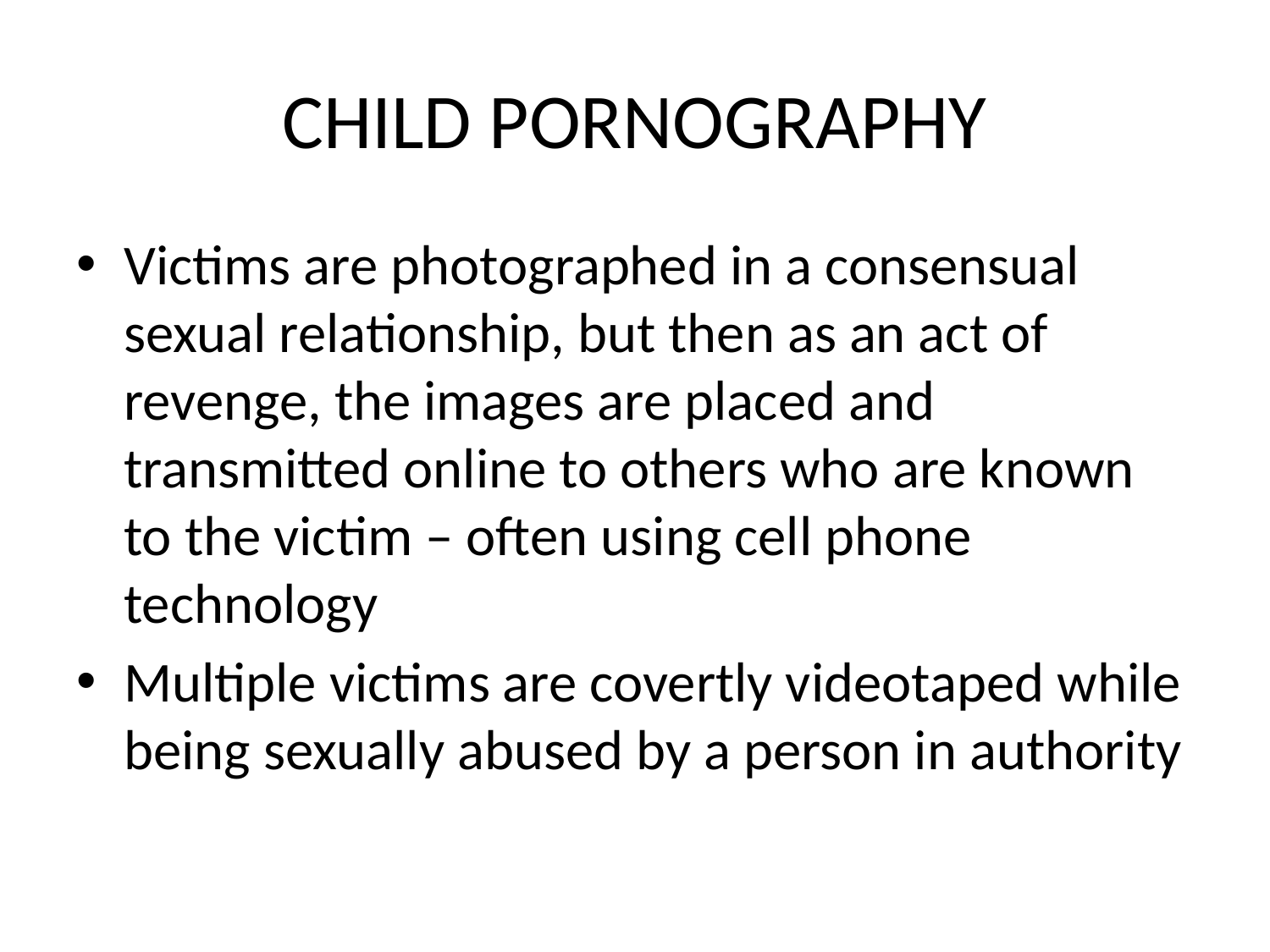

# CHILD PORNOGRAPHY
Victims are photographed in a consensual sexual relationship, but then as an act of revenge, the images are placed and transmitted online to others who are known to the victim – often using cell phone technology
Multiple victims are covertly videotaped while being sexually abused by a person in authority